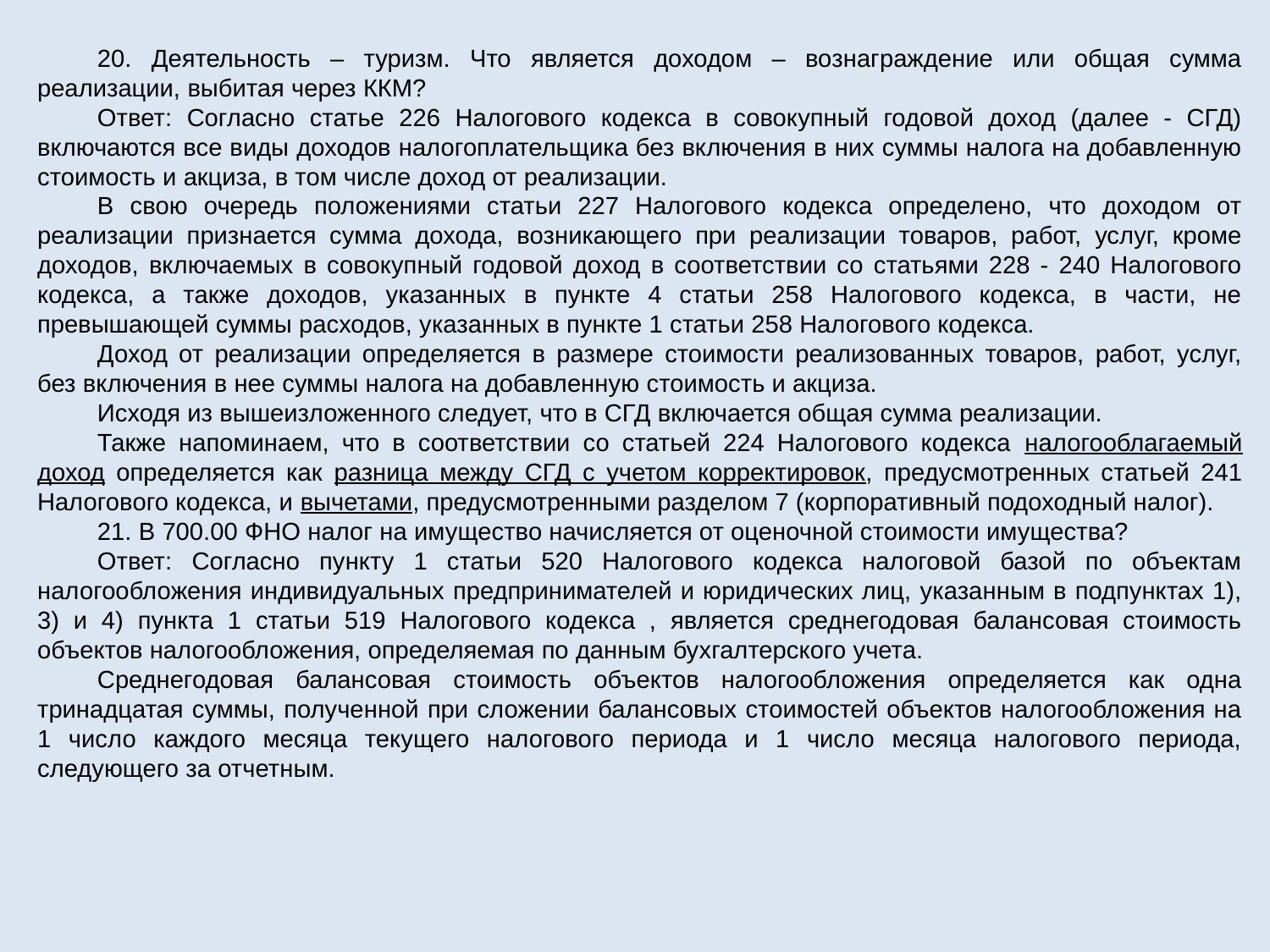

20. Деятельность – туризм. Что является доходом – вознаграждение или общая сумма реализации, выбитая через ККМ?
Ответ: Согласно статье 226 Налогового кодекса в совокупный годовой доход (далее - СГД) включаются все виды доходов налогоплательщика без включения в них суммы налога на добавленную стоимость и акциза, в том числе доход от реализации.
В свою очередь положениями статьи 227 Налогового кодекса определено, что доходом от реализации признается сумма дохода, возникающего при реализации товаров, работ, услуг, кроме доходов, включаемых в совокупный годовой доход в соответствии со статьями 228 - 240 Налогового кодекса, а также доходов, указанных в пункте 4 статьи 258 Налогового кодекса, в части, не превышающей суммы расходов, указанных в пункте 1 статьи 258 Налогового кодекса.
Доход от реализации определяется в размере стоимости реализованных товаров, работ, услуг, без включения в нее суммы налога на добавленную стоимость и акциза.
Исходя из вышеизложенного следует, что в СГД включается общая сумма реализации.
Также напоминаем, что в соответствии со статьей 224 Налогового кодекса налогооблагаемый доход определяется как разница между СГД с учетом корректировок, предусмотренных статьей 241 Налогового кодекса, и вычетами, предусмотренными разделом 7 (корпоративный подоходный налог).
21. В 700.00 ФНО налог на имущество начисляется от оценочной стоимости имущества?
Ответ: Согласно пункту 1 статьи 520 Налогового кодекса налоговой базой по объектам налогообложения индивидуальных предпринимателей и юридических лиц, указанным в подпунктах 1), 3) и 4) пункта 1 статьи 519 Налогового кодекса , является среднегодовая балансовая стоимость объектов налогообложения, определяемая по данным бухгалтерского учета.
Среднегодовая балансовая стоимость объектов налогообложения определяется как одна тринадцатая суммы, полученной при сложении балансовых стоимостей объектов налогообложения на 1 число каждого месяца текущего налогового периода и 1 число месяца налогового периода, следующего за отчетным.